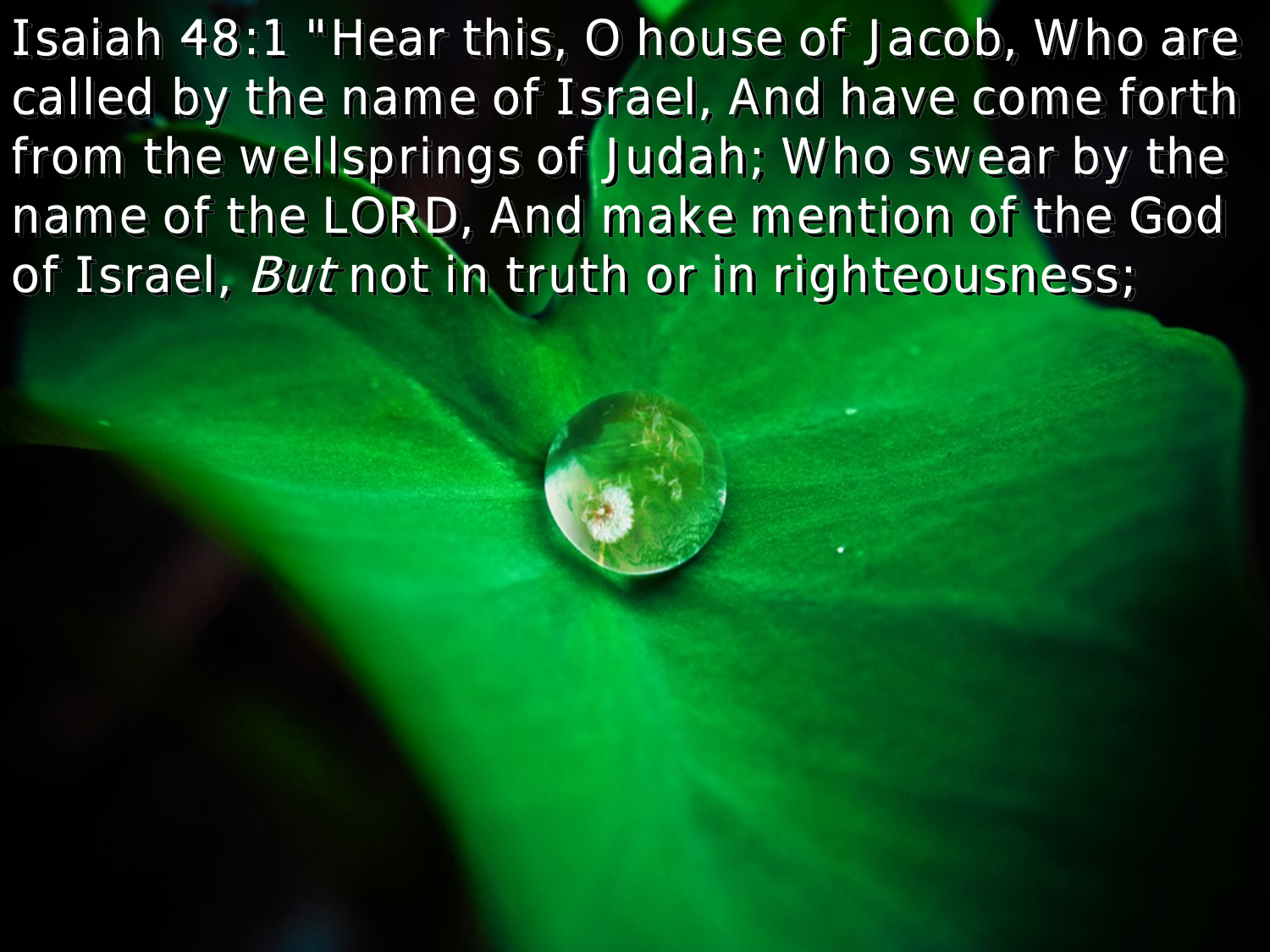

Isaiah 48:1 "Hear this, O house of Jacob, Who are called by the name of Israel, And have come forth from the wellsprings of Judah; Who swear by the name of the LORD, And make mention of the God of Israel, But not in truth or in righteousness;